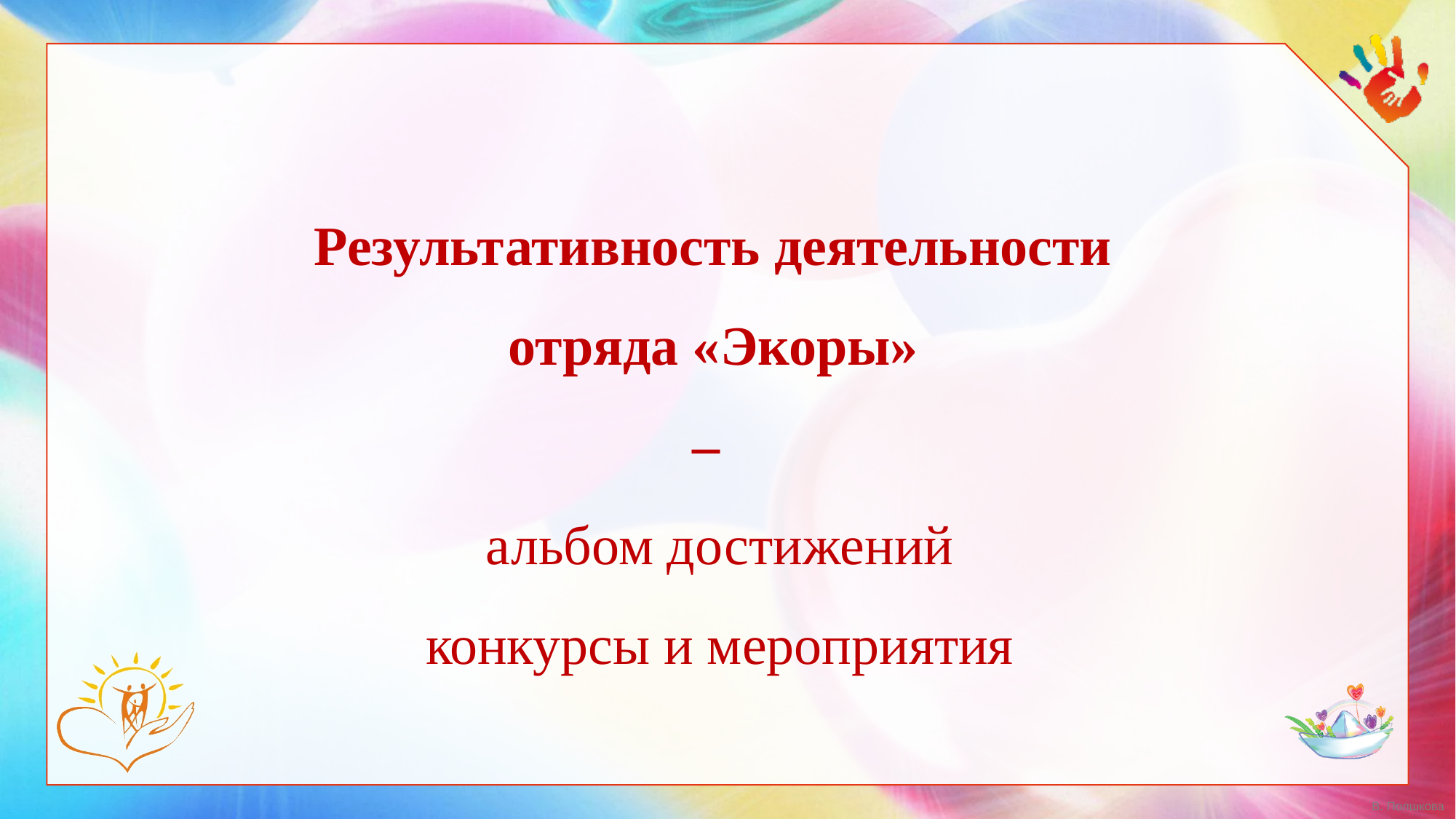

#
Результативность деятельности
отряда «Экоры»
–
 альбом достижений
конкурсы и мероприятия